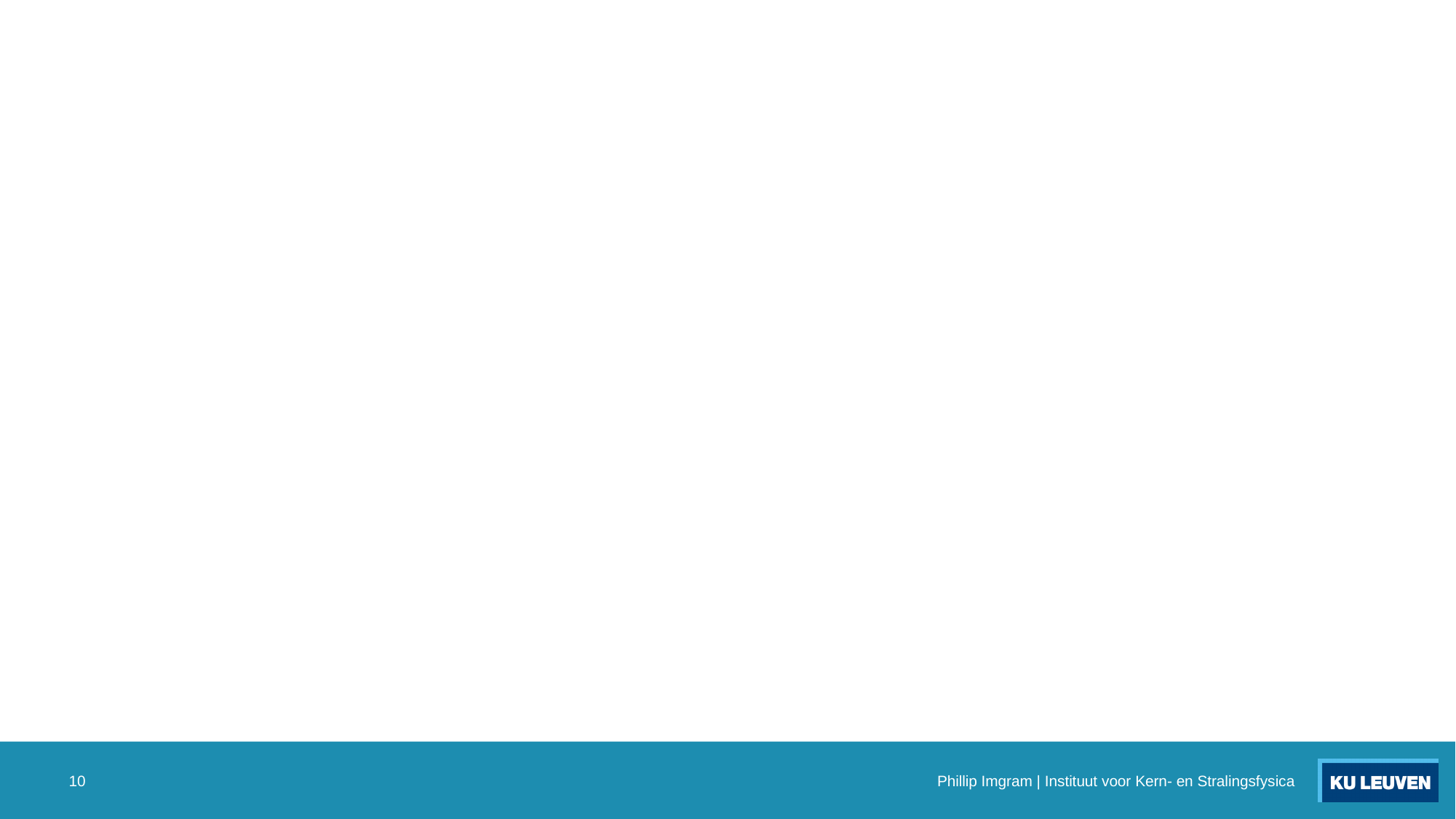

10
Phillip Imgram | Instituut voor Kern- en Stralingsfysica